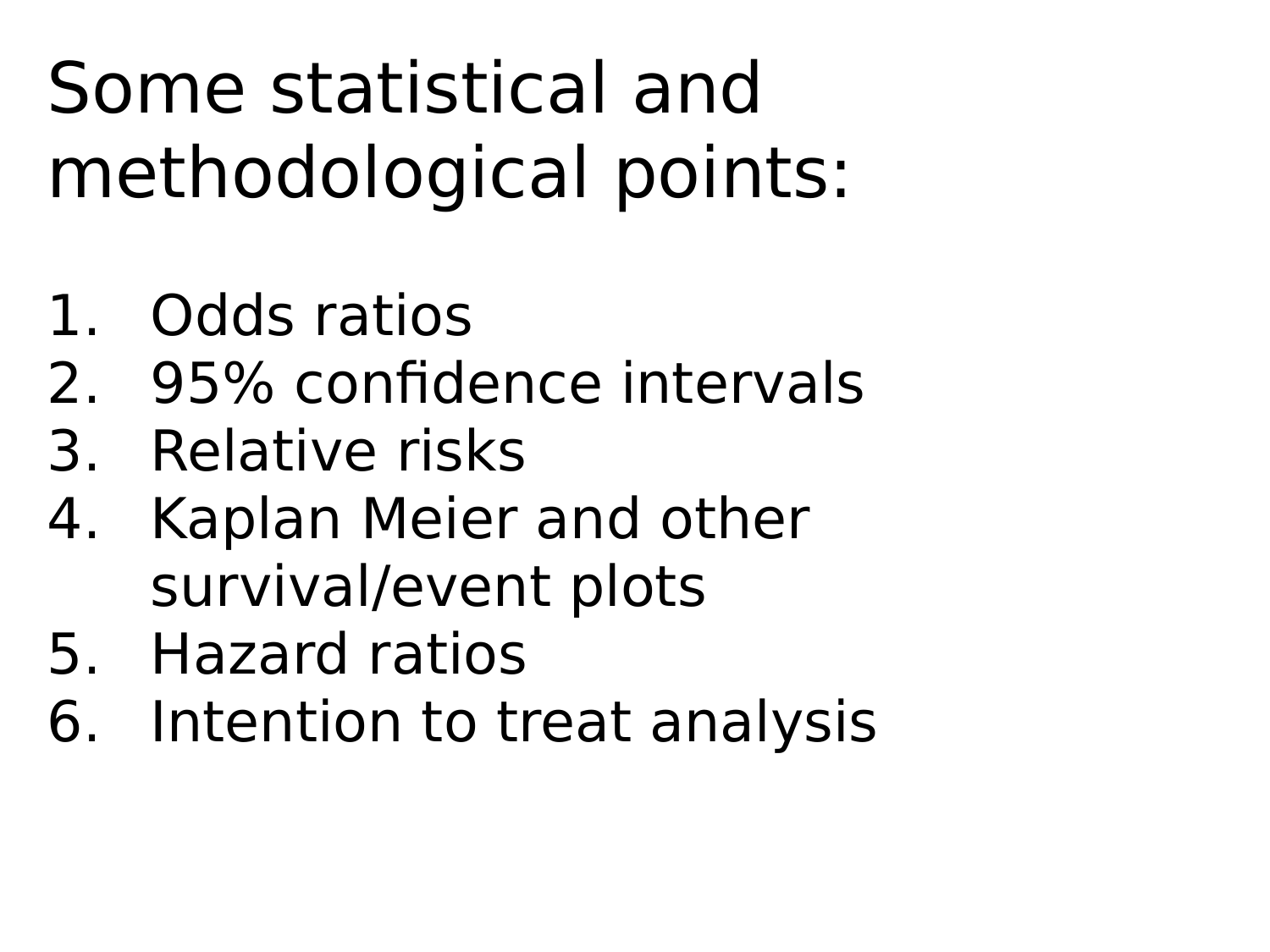

Some statistical and methodological points:

Odds ratios
95% confidence intervals
Relative risks
Kaplan Meier and other survival/event plots
Hazard ratios
Intention to treat analysis